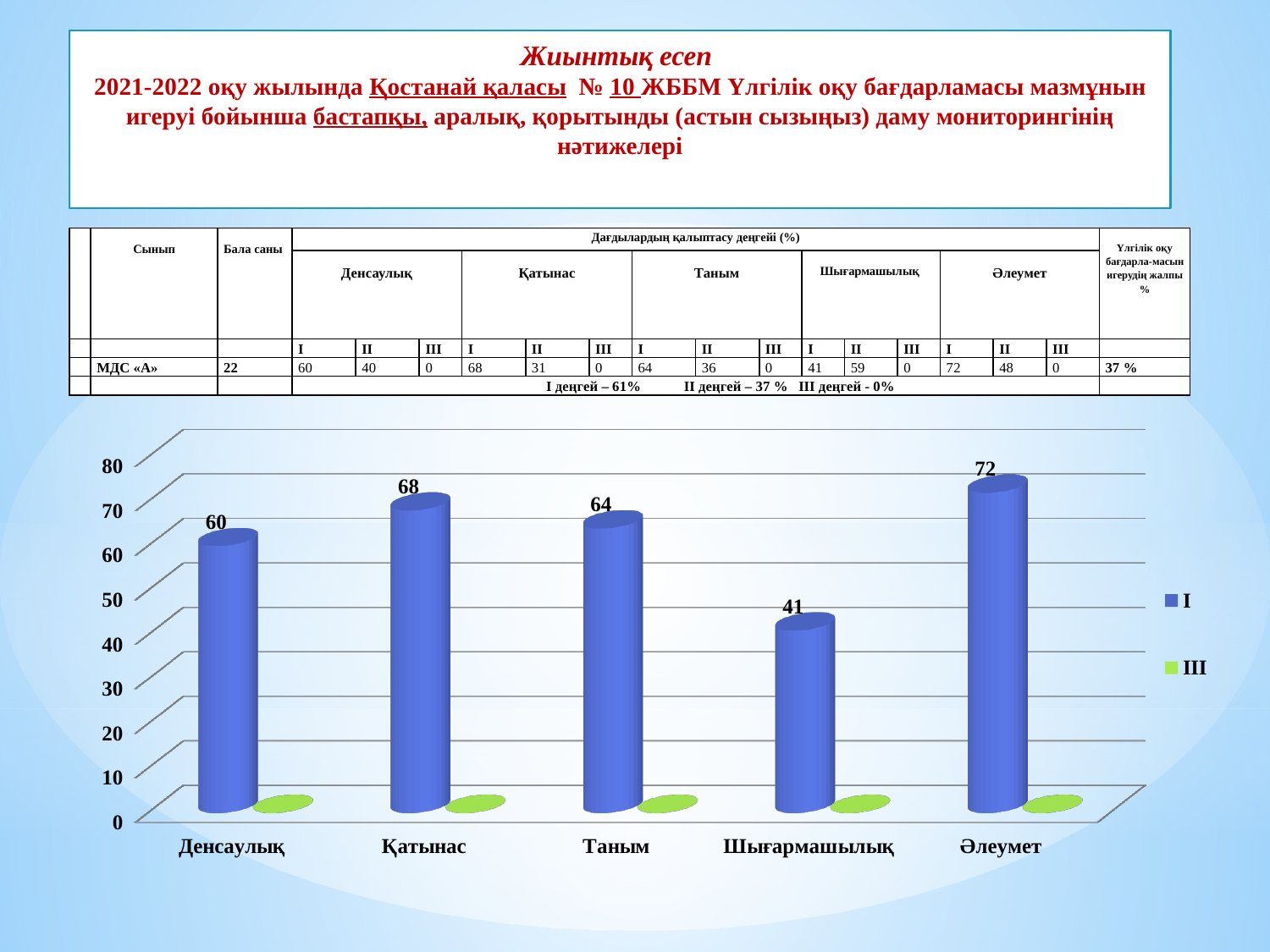

Жиынтық есеп
2021-2022 оқу жылында Қостанай қаласы  № 10 ЖББМ Үлгілік оқу бағдарламасы мазмұнын игеруі бойынша бастапқы, аралық, қорытынды (астын сызыңыз) даму мониторингінің нәтижелері

|  | Сынып | Бала саны | Дағдылардың қалыптасу деңгейі (%) |  |  |  |  |  |  |  |  |  |  |  |  |  |  | Үлгілік оқу бағдарла-масын игерудің жалпы % |
| --- | --- | --- | --- | --- | --- | --- | --- | --- | --- | --- | --- | --- | --- | --- | --- | --- | --- | --- |
|  |  |  | Денсаулық |  |  | Қатынас |  |  | Таным |  |  | Шығармашылық |  |  | Әлеумет |  |  |  |
|  |  |  | I | II | III | I | II | III | I | ІI | III | I | II | III | I | II | III |  |
|  | МДС «А» | 22 | 60 | 40 | 0 | 68 | 31 | 0 | 64 | 36 | 0 | 41 | 59 | 0 | 72 | 48 | 0 | 37 % |
|  |  |  | І деңгей – 61% ІІ деңгей – 37 % ІІІ деңгей - 0% |  |  |  |  |  |  |  |  |  |  |  |  |  |  |  |

[unsupported chart]